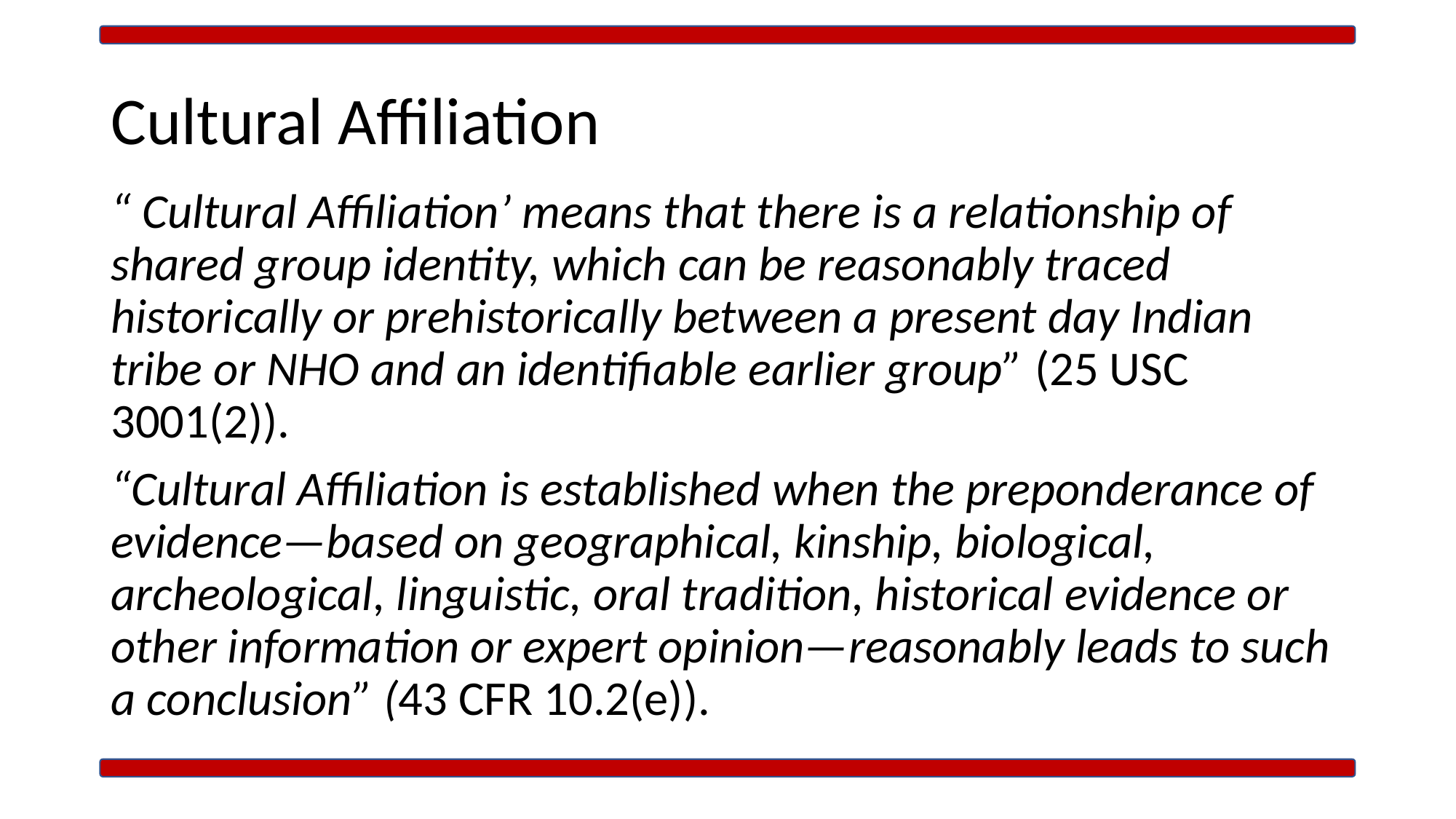

# Cultural Affiliation
“ Cultural Affiliation’ means that there is a relationship of shared group identity, which can be reasonably traced historically or prehistorically between a present day Indian tribe or NHO and an identifiable earlier group” (25 USC 3001(2)).
“Cultural Affiliation is established when the preponderance of evidence—based on geographical, kinship, biological, archeological, linguistic, oral tradition, historical evidence or other information or expert opinion—reasonably leads to such a conclusion” (43 CFR 10.2(e)).